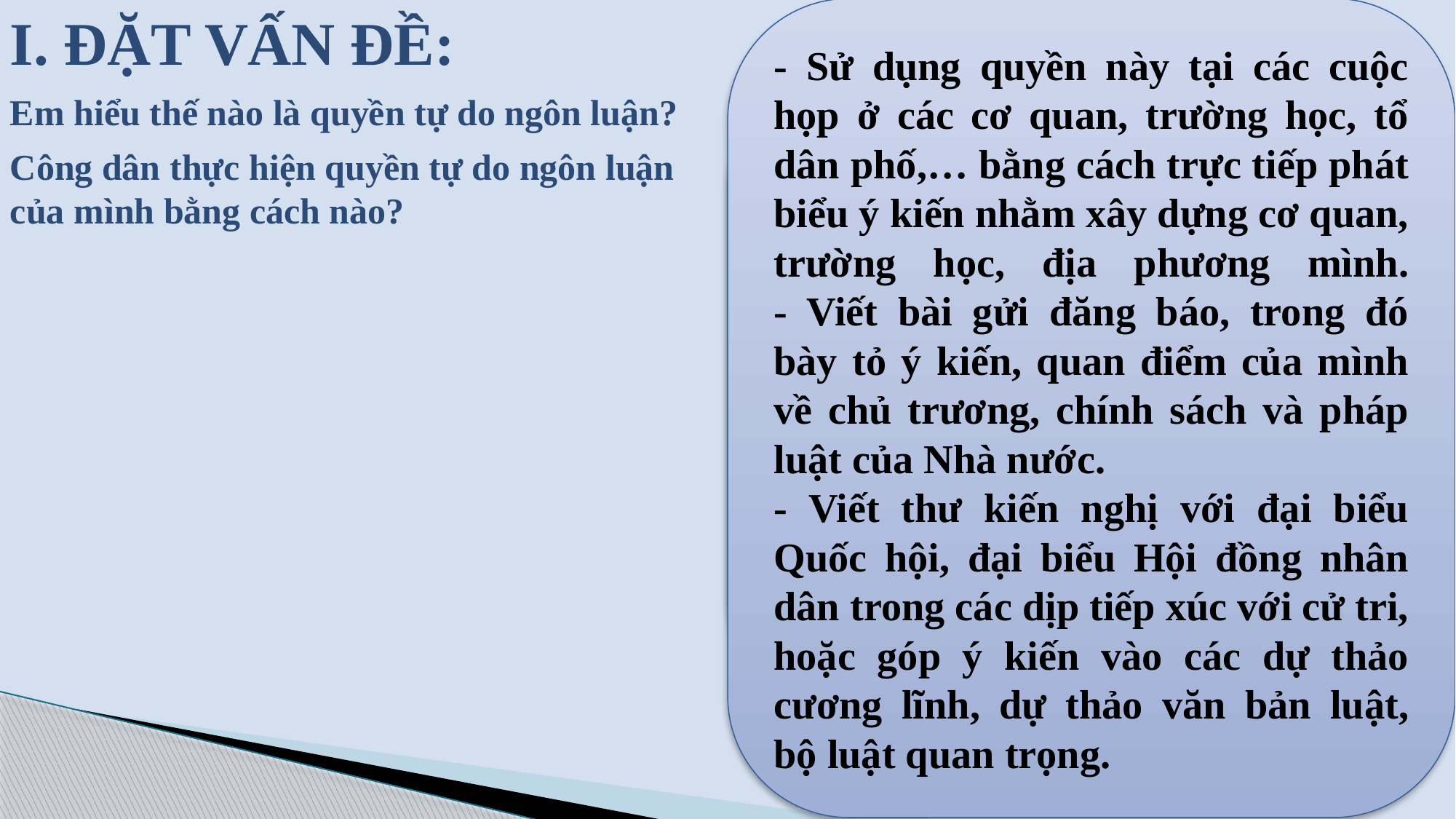

- Sử dụng quyền này tại các cuộc họp ở các cơ quan, trường học, tổ dân phố,… bằng cách trực tiếp phát biểu ý kiến nhằm xây dựng cơ quan, trường học, địa phương mình.
- Viết bài gửi đăng báo, trong đó bày tỏ ý kiến, quan điểm của mình về chủ trương, chính sách và pháp luật của Nhà nước.
- Viết thư kiến nghị với đại biểu Quốc hội, đại biểu Hội đồng nhân dân trong các dịp tiếp xúc với cử tri, hoặc góp ý kiến vào các dự thảo cương lĩnh, dự thảo văn bản luật, bộ luật quan trọng.
I. ĐẶT VẤN ĐỀ:
Em hiểu thế nào là quyền tự do ngôn luận?
Quyền tự do ngôn luận là quyền của công dân được tham gia bàn bạc, thảo luận, đóng góp ý kiến vào những vấn đề chung của đất nước, xã hội
Công dân thực hiện quyền tự do ngôn luận của mình bằng cách nào?